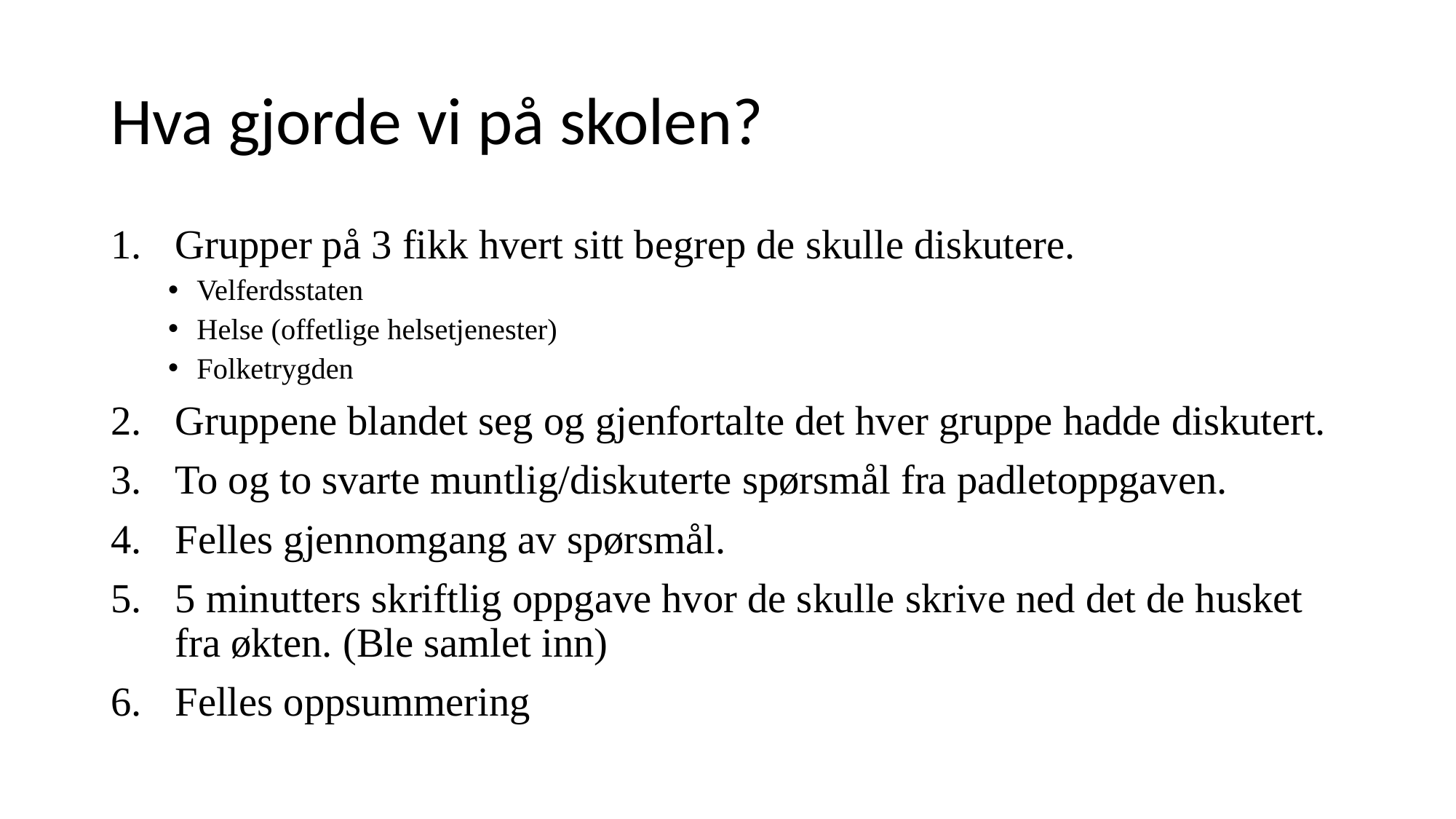

# Hva gjorde vi på skolen?
Grupper på 3 fikk hvert sitt begrep de skulle diskutere.
Velferdsstaten
Helse (offetlige helsetjenester)
Folketrygden
Gruppene blandet seg og gjenfortalte det hver gruppe hadde diskutert.
To og to svarte muntlig/diskuterte spørsmål fra padletoppgaven.
Felles gjennomgang av spørsmål.
5 minutters skriftlig oppgave hvor de skulle skrive ned det de husket fra økten. (Ble samlet inn)
Felles oppsummering